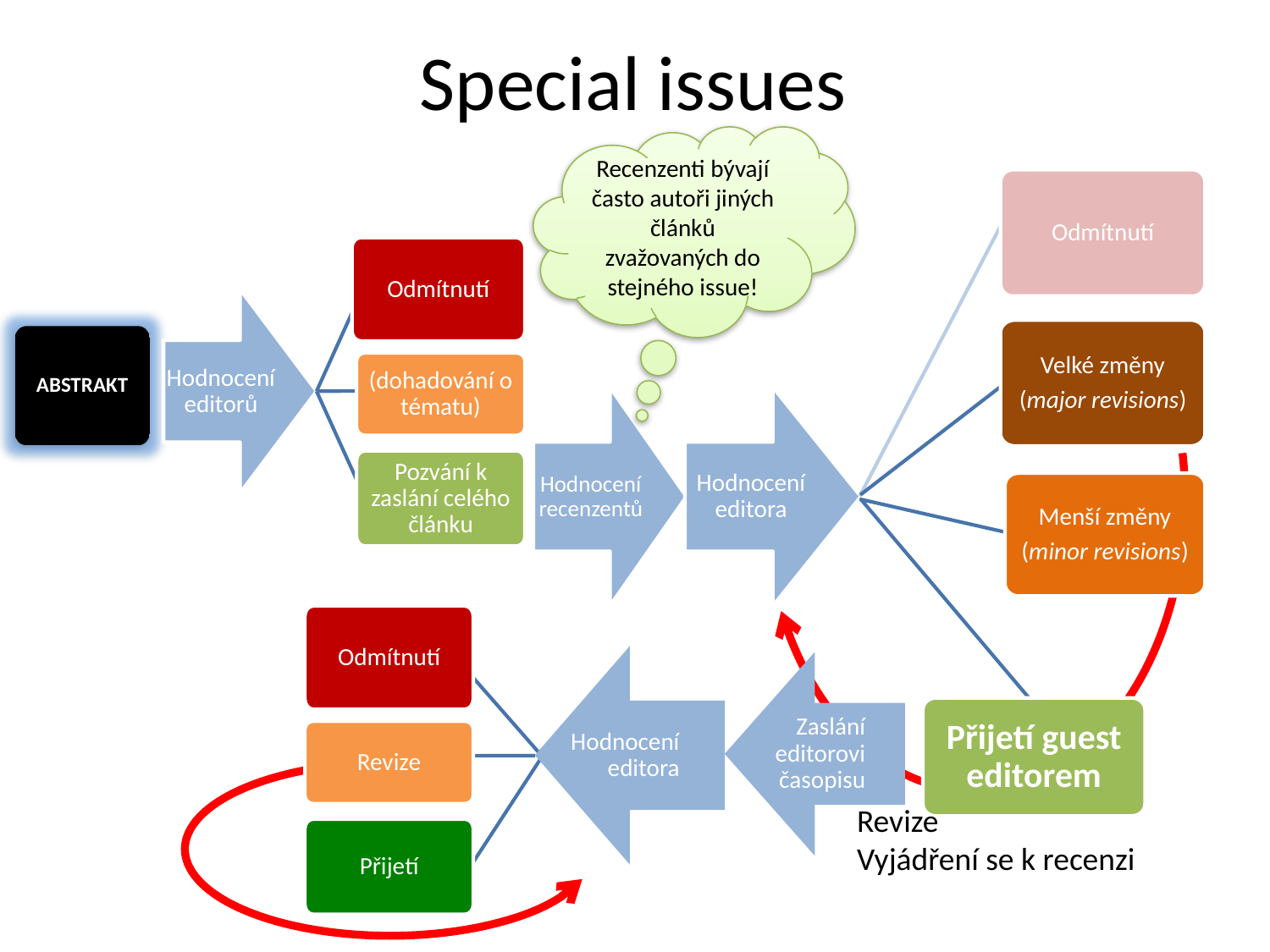

# Special issues
Recenzenti bývají často autoři jiných článků zvažovaných do stejného issue!
Odmítnutí

Odmítnutí
Hodnocení editorů

Velké změny
(major revisions)
ABSTRAKT

(dohadování o tématu)
Hodnocení editora
Hodnocení recenzentů

Pozvání k zaslání celého článku
Menší změny
(minor revisions)

Odmítnutí
Hodnocení editora
Zaslání editorovi časopisu

Přijetí guest editorem
Revize

Revize
Vyjádření se k recenzi
Přijetí